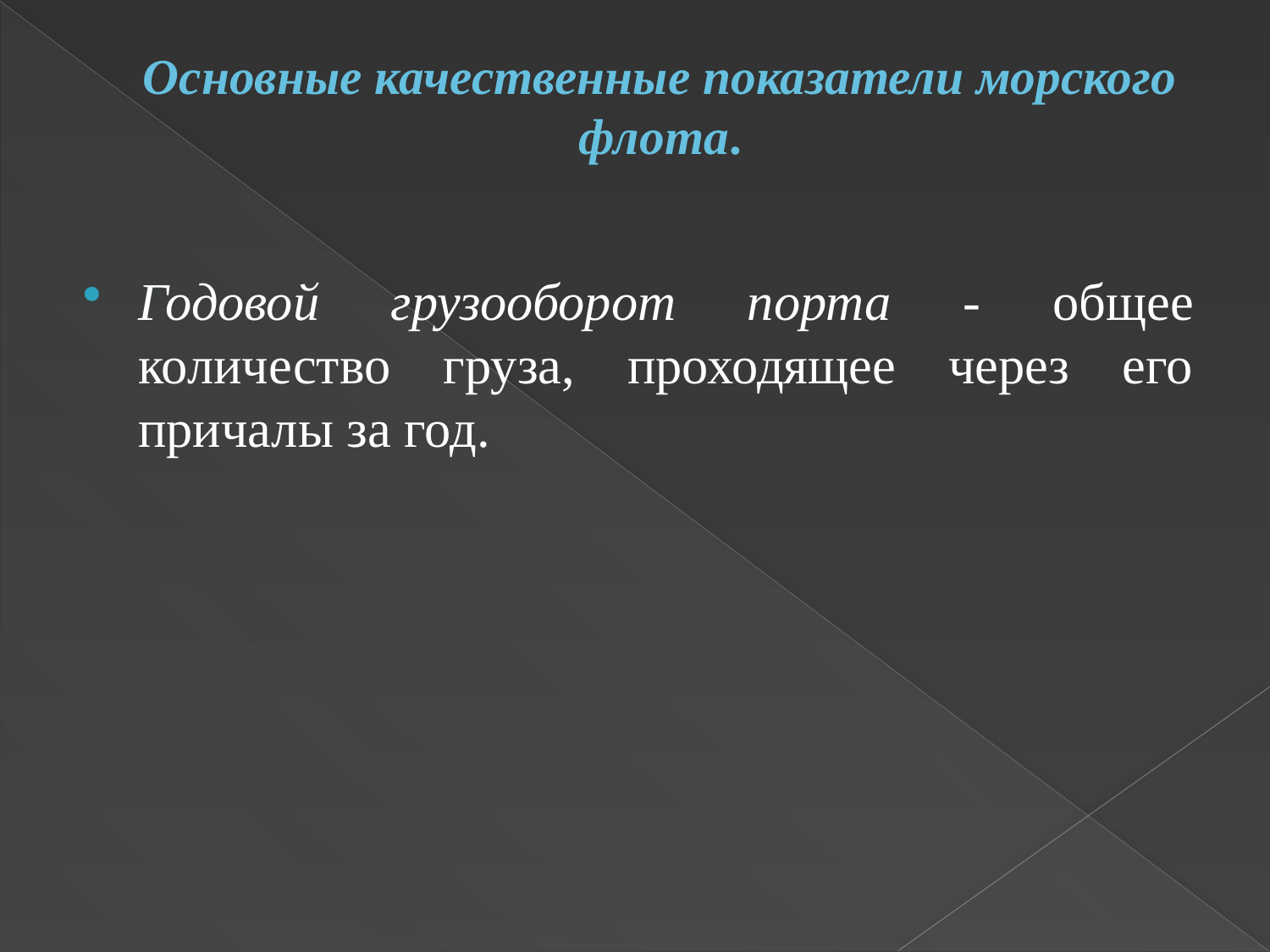

# Основные качественные показатели морского флота.
Годовой грузооборот порта - общее количество груза, проходящее через его причалы за год.